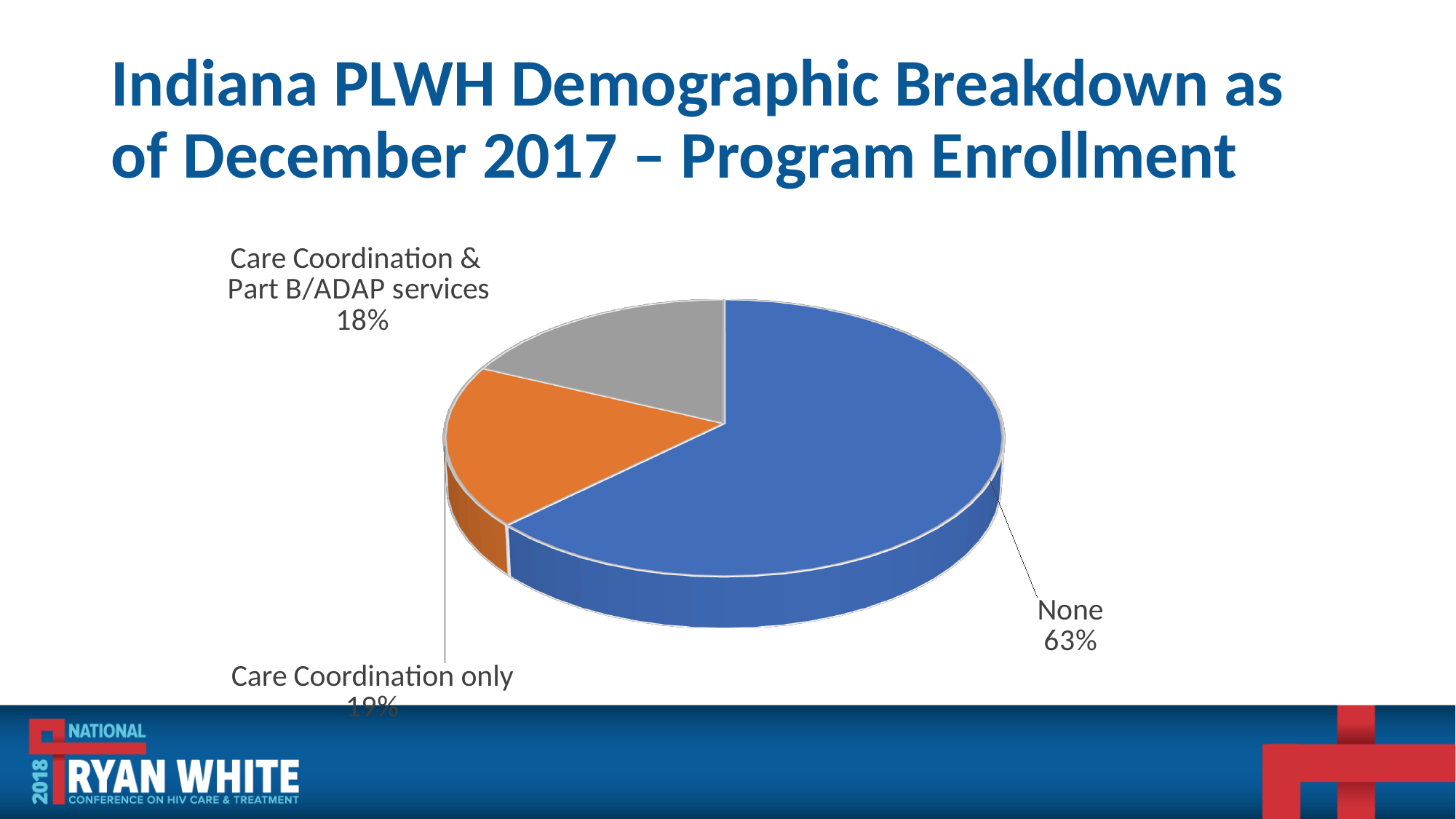

# Indiana PLWH Demographic Breakdown as of December 2017 – Program Enrollment

[unsupported chart]